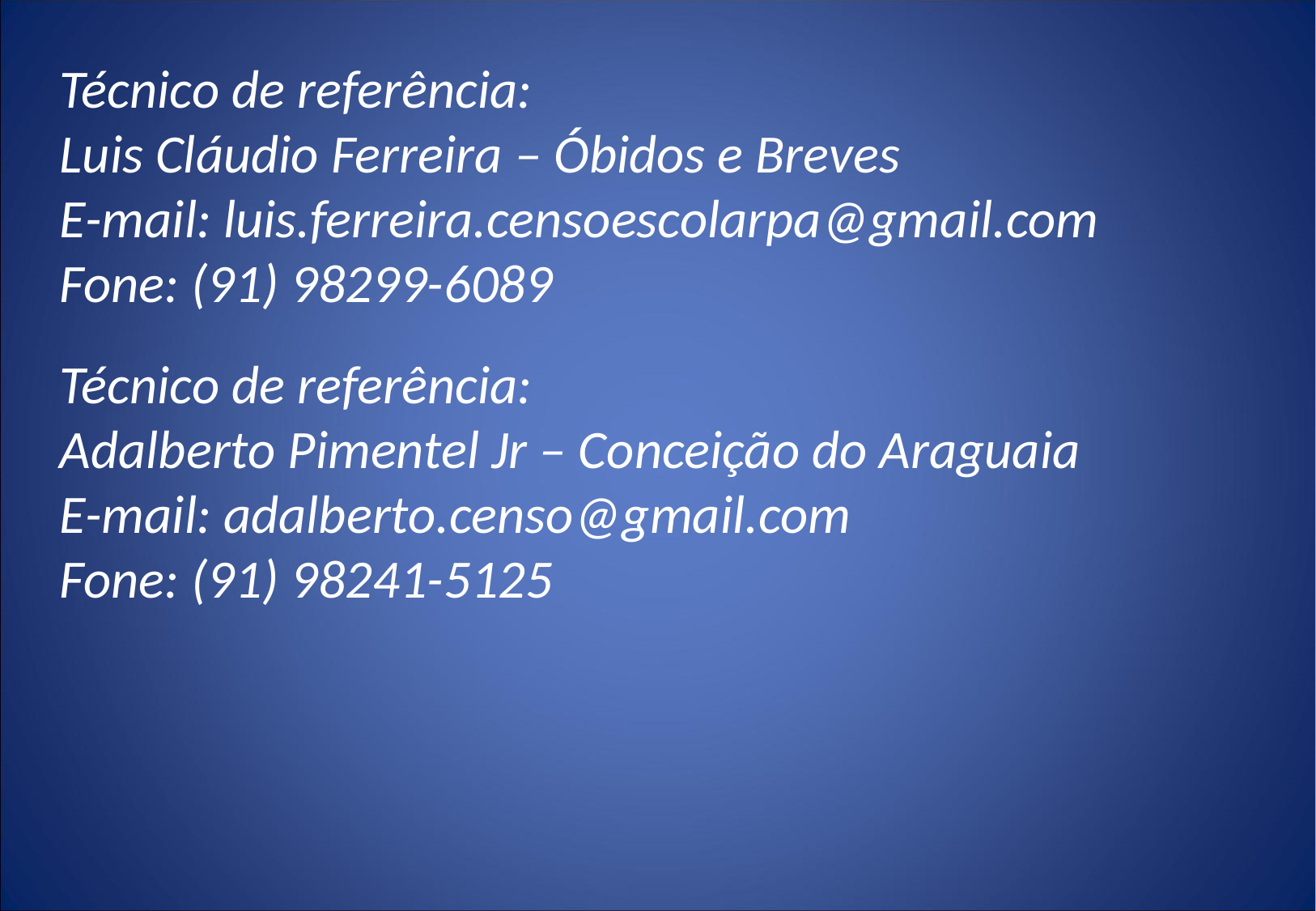

Técnico de referência:
Luis Cláudio Ferreira – Óbidos e Breves
E-mail: luis.ferreira.censoescolarpa@gmail.com
Fone: (91) 98299-6089

Técnico de referência:
Adalberto Pimentel Jr – Conceição do Araguaia
E-mail: adalberto.censo@gmail.com
Fone: (91) 98241-5125